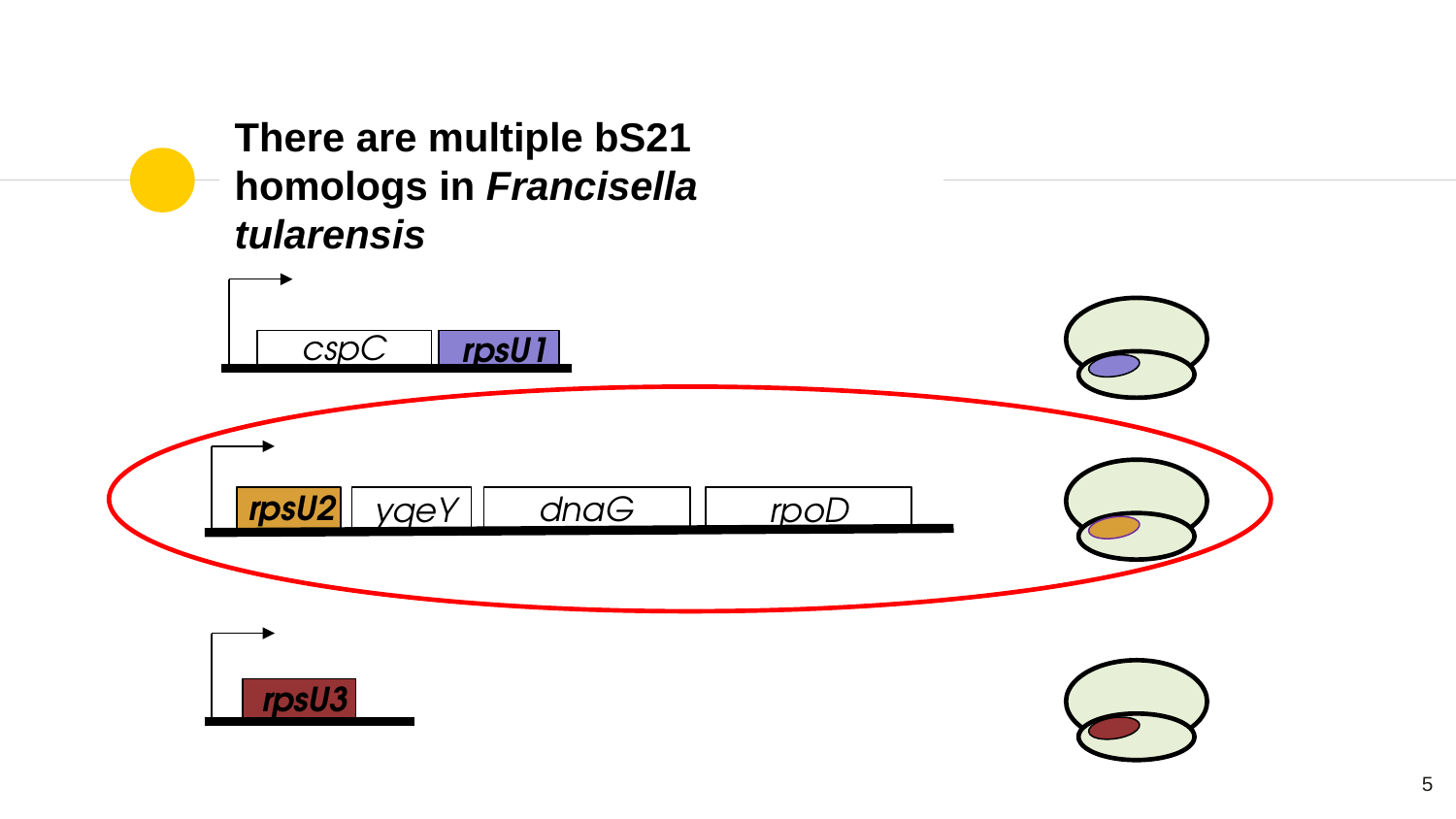

# There are multiple bS21 homologs in Francisella tularensis

cspC
rpsU1

rpsU2
dnaG
rpoD
yqeY

rpsU3

5